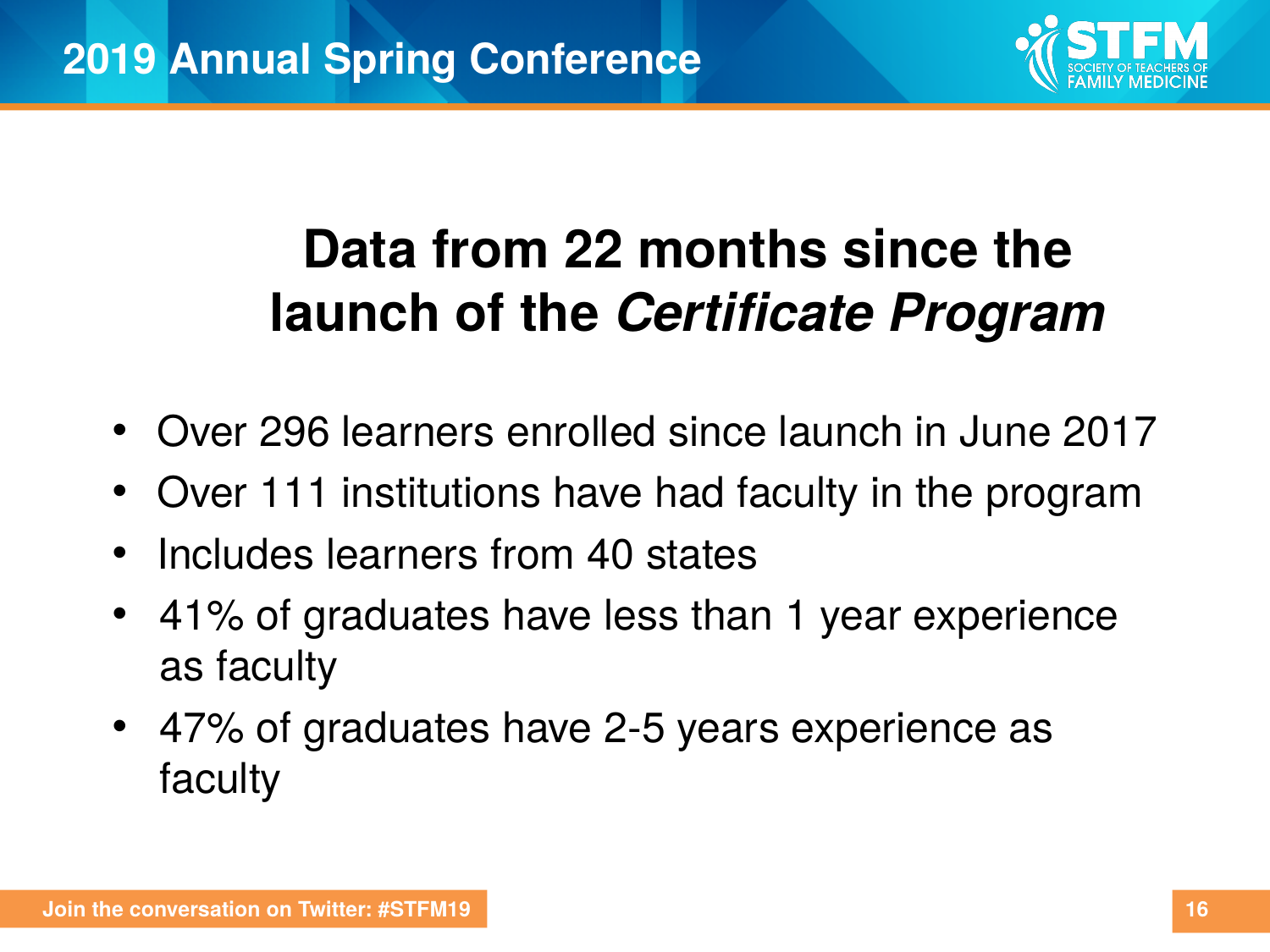

# Data from 22 months since the launch of the Certificate Program
Over 296 learners enrolled since launch in June 2017
Over 111 institutions have had faculty in the program
Includes learners from 40 states
41% of graduates have less than 1 year experience as faculty
47% of graduates have 2-5 years experience as faculty